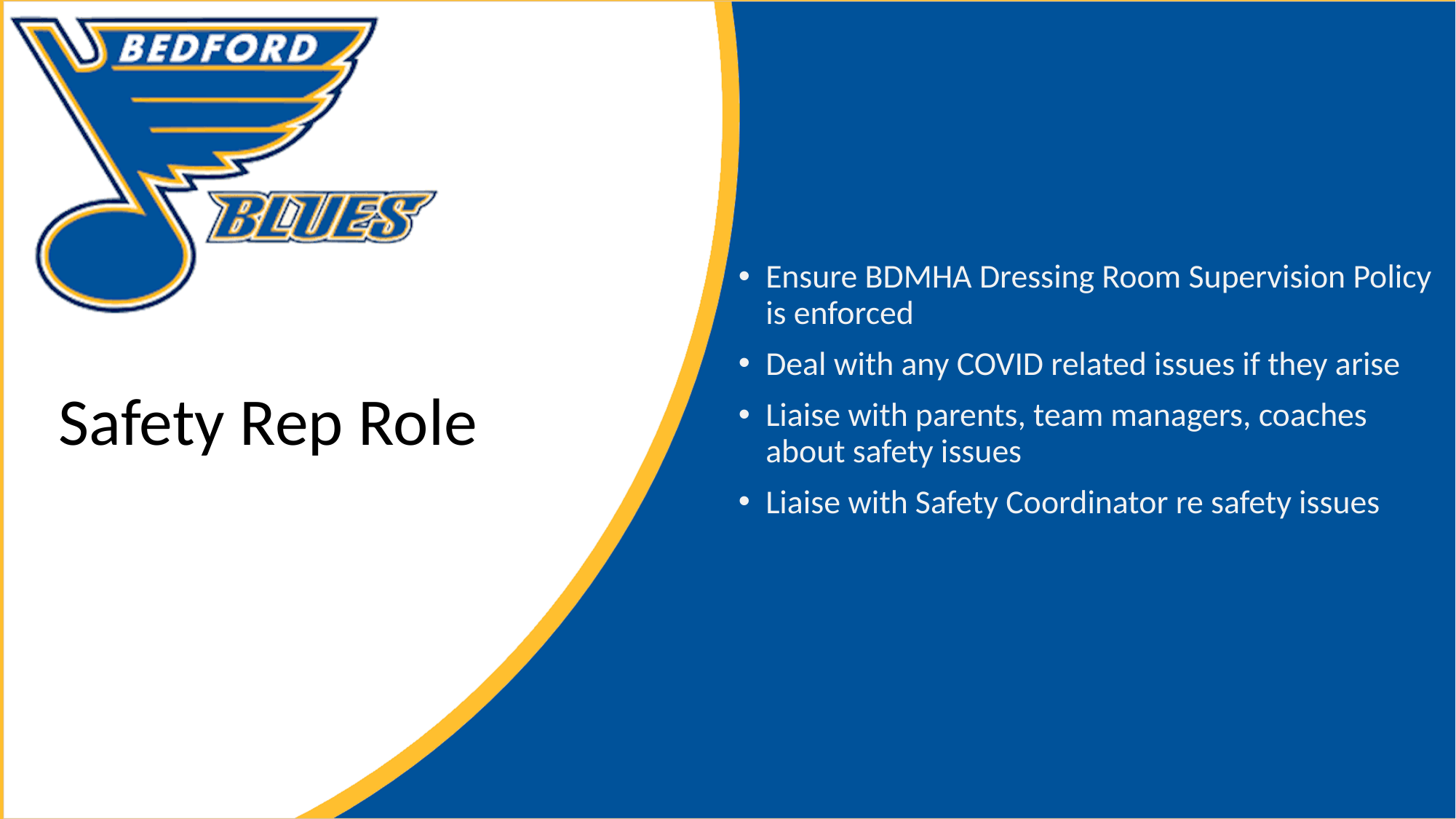

Ensure BDMHA Dressing Room Supervision Policy is enforced
Deal with any COVID related issues if they arise
Liaise with parents, team managers, coaches about safety issues
Liaise with Safety Coordinator re safety issues
# Safety Rep Role